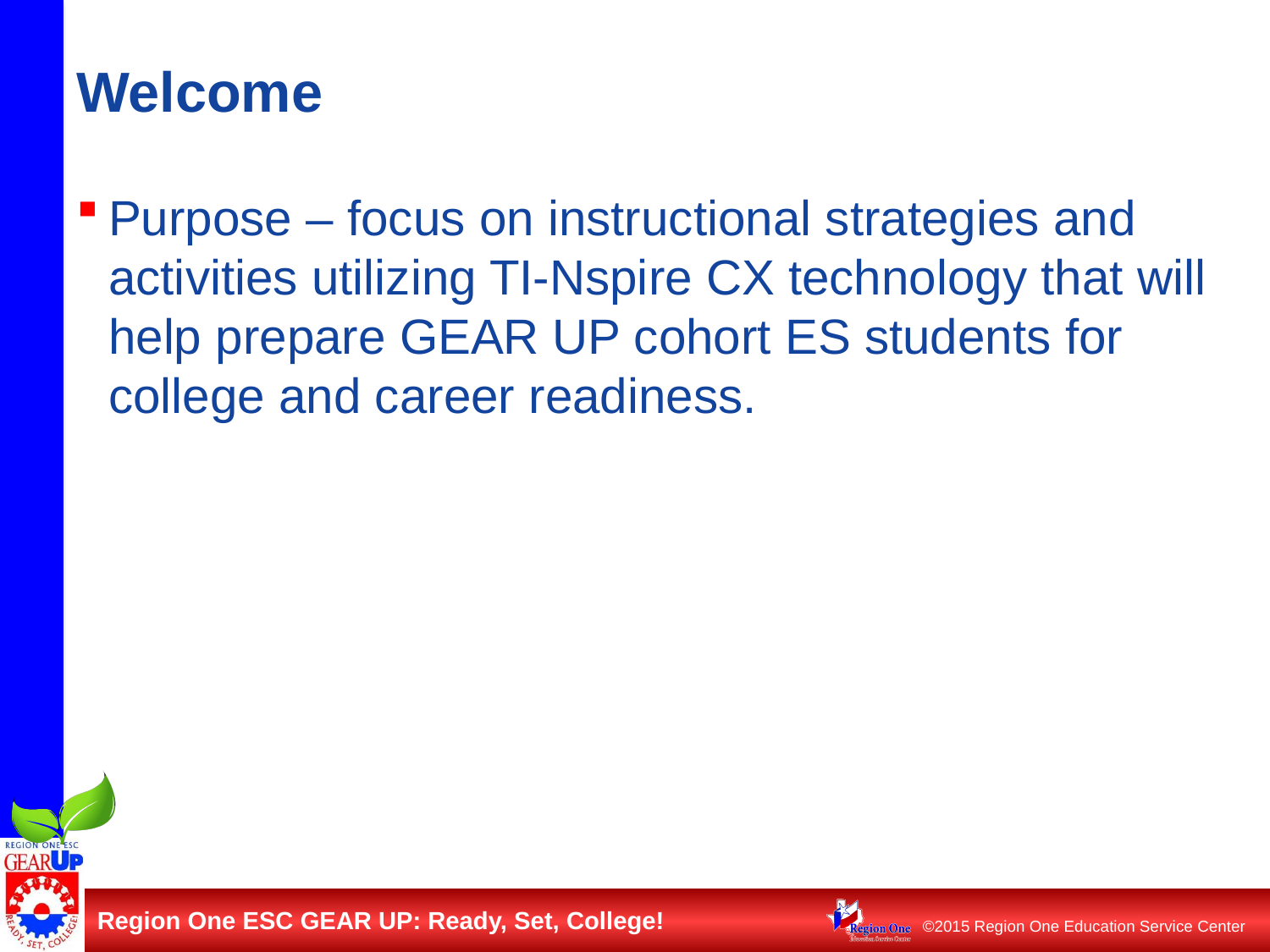

# Welcome
Purpose – focus on instructional strategies and activities utilizing TI-Nspire CX technology that will help prepare GEAR UP cohort ES students for college and career readiness.